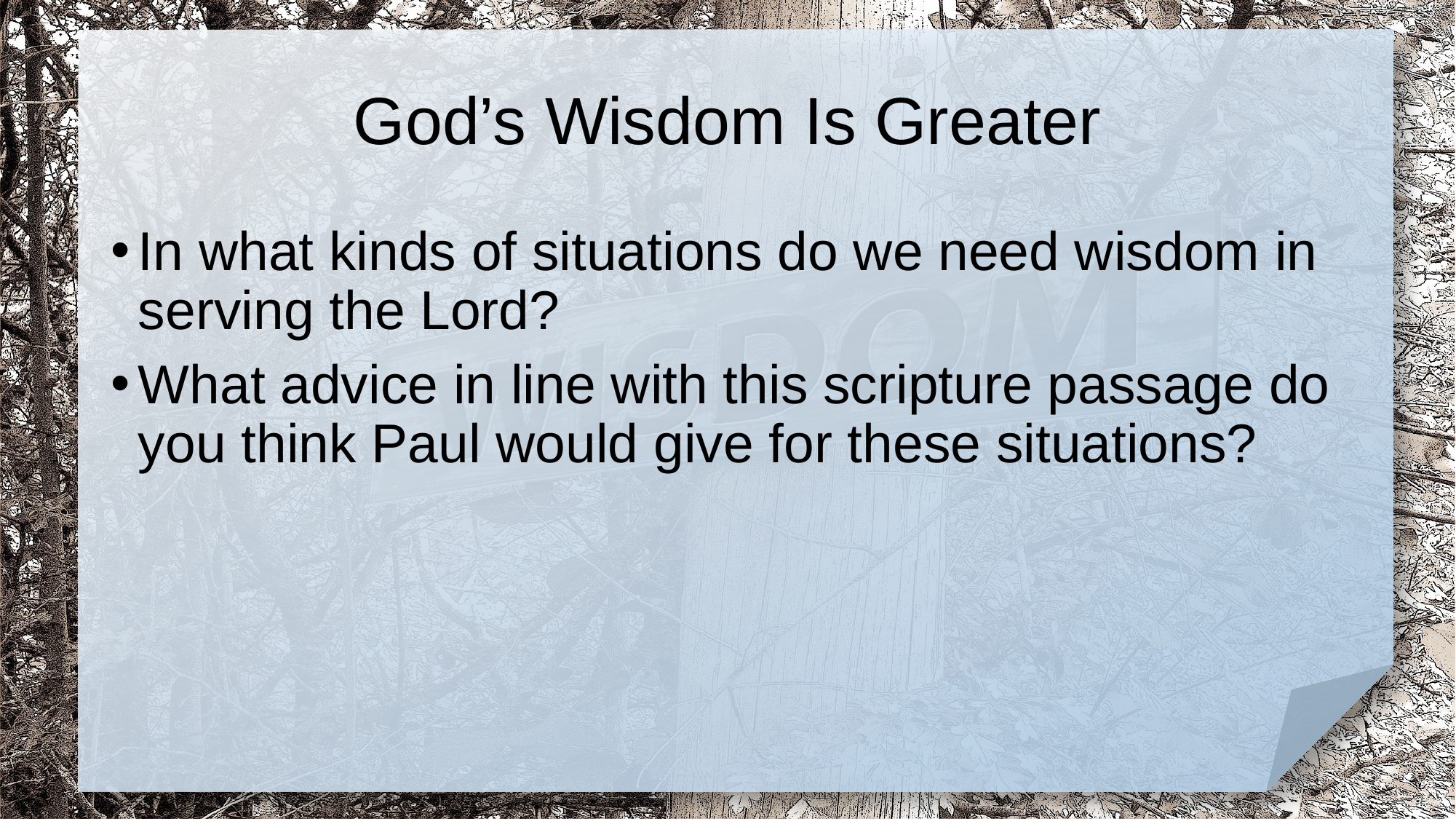

# God’s Wisdom Is Greater
In what kinds of situations do we need wisdom in serving the Lord?
What advice in line with this scripture passage do you think Paul would give for these situations?